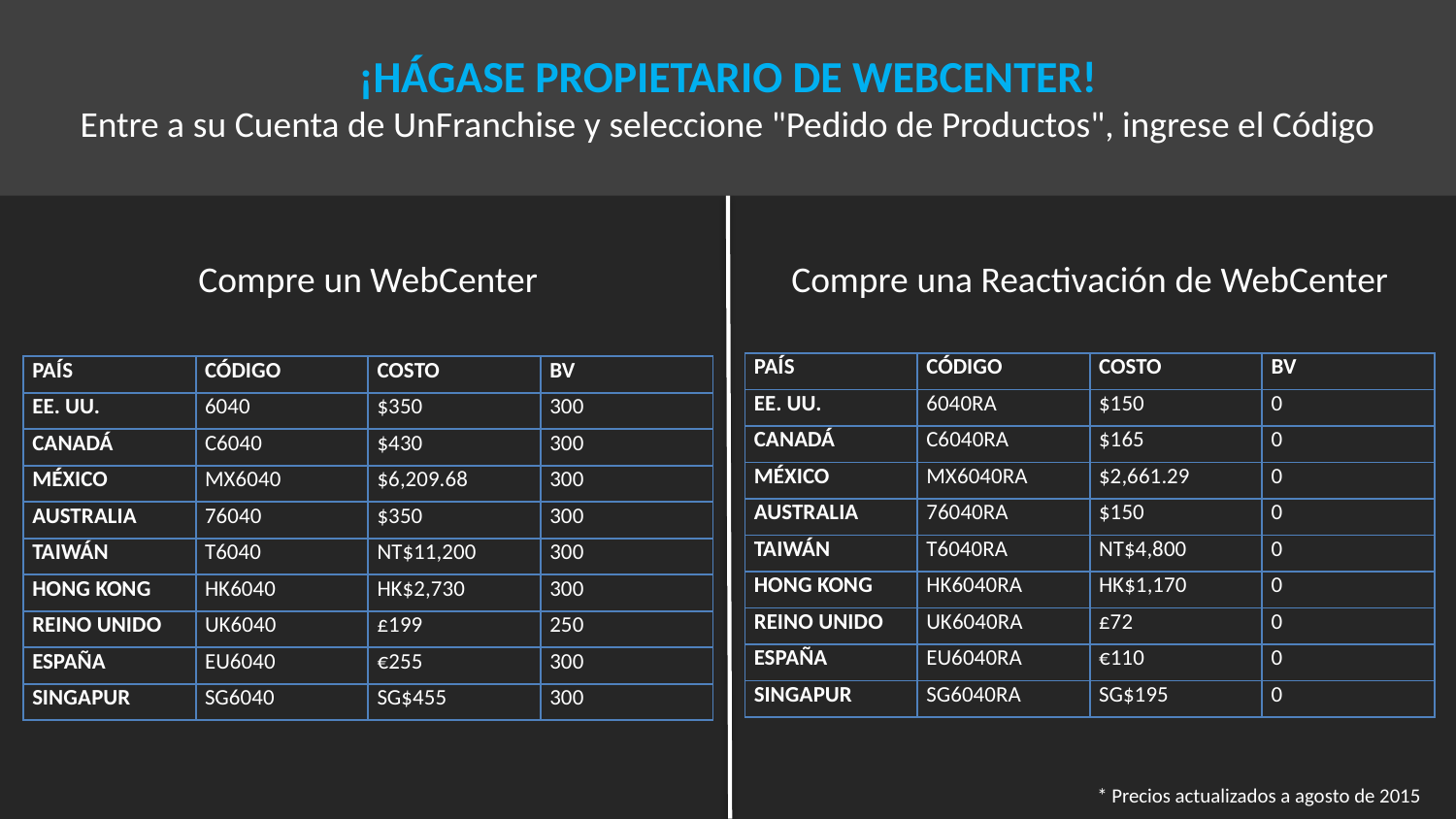

¡Hágase Propietario de WebCenter!
Entre a su Cuenta de UnFranchise y seleccione "Pedido de Productos", ingrese el Código

Compre un WebCenter
Compre una Reactivación de WebCenter
| PAÍS | CÓDIGO | COSTO | BV |
| --- | --- | --- | --- |
| EE. UU. | 6040RA | $150 | 0 |
| CANADÁ | C6040RA | $165 | 0 |
| MÉXICO | MX6040RA | $2,661.29 | 0 |
| AUSTRALIA | 76040RA | $150 | 0 |
| TAIWÁN | T6040RA | NT$4,800 | 0 |
| HONG KONG | HK6040RA | HK$1,170 | 0 |
| REINO UNIDO | UK6040RA | £72 | 0 |
| ESPAÑA | EU6040RA | €110 | 0 |
| SINGAPUR | SG6040RA | SG$195 | 0 |
| PAÍS | CÓDIGO | COSTO | BV |
| --- | --- | --- | --- |
| EE. UU. | 6040 | $350 | 300 |
| CANADÁ | C6040 | $430 | 300 |
| MÉXICO | MX6040 | $6,209.68 | 300 |
| AUSTRALIA | 76040 | $350 | 300 |
| TAIWÁN | T6040 | NT$11,200 | 300 |
| HONG KONG | HK6040 | HK$2,730 | 300 |
| REINO UNIDO | UK6040 | £199 | 250 |
| ESPAÑA | EU6040 | €255 | 300 |
| SINGAPUR | SG6040 | SG$455 | 300 |
* Precios actualizados a agosto de 2015